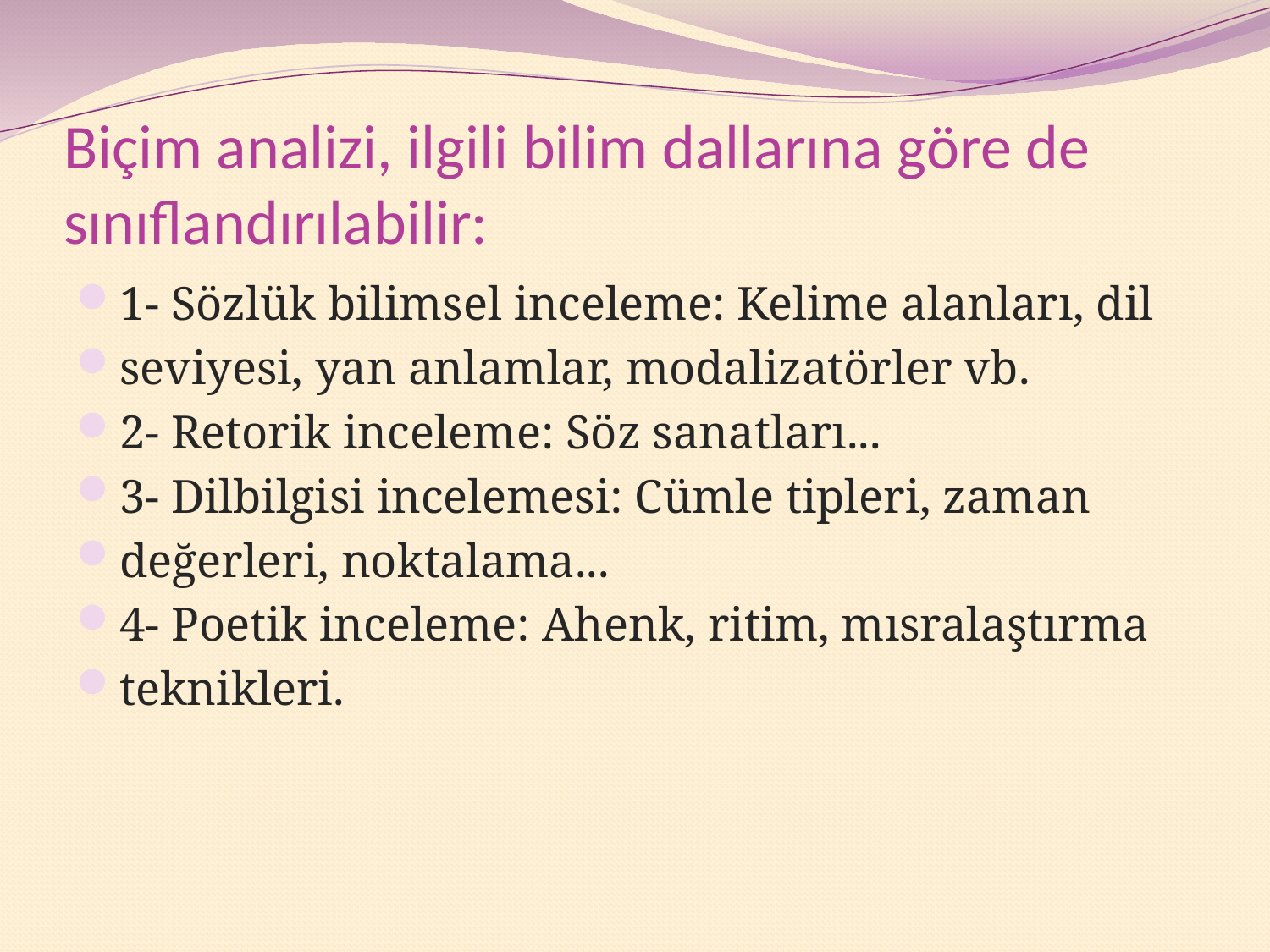

# Biçim analizi, ilgili bilim dallarına göre de sınıflandırılabilir:
1- Sözlük bilimsel inceleme: Kelime alanları, dil
seviyesi, yan anlamlar, modalizatörler vb.
2- Retorik inceleme: Söz sanatları...
3- Dilbilgisi incelemesi: Cümle tipleri, zaman
değerleri, noktalama...
4- Poetik inceleme: Ahenk, ritim, mısralaştırma
teknikleri.